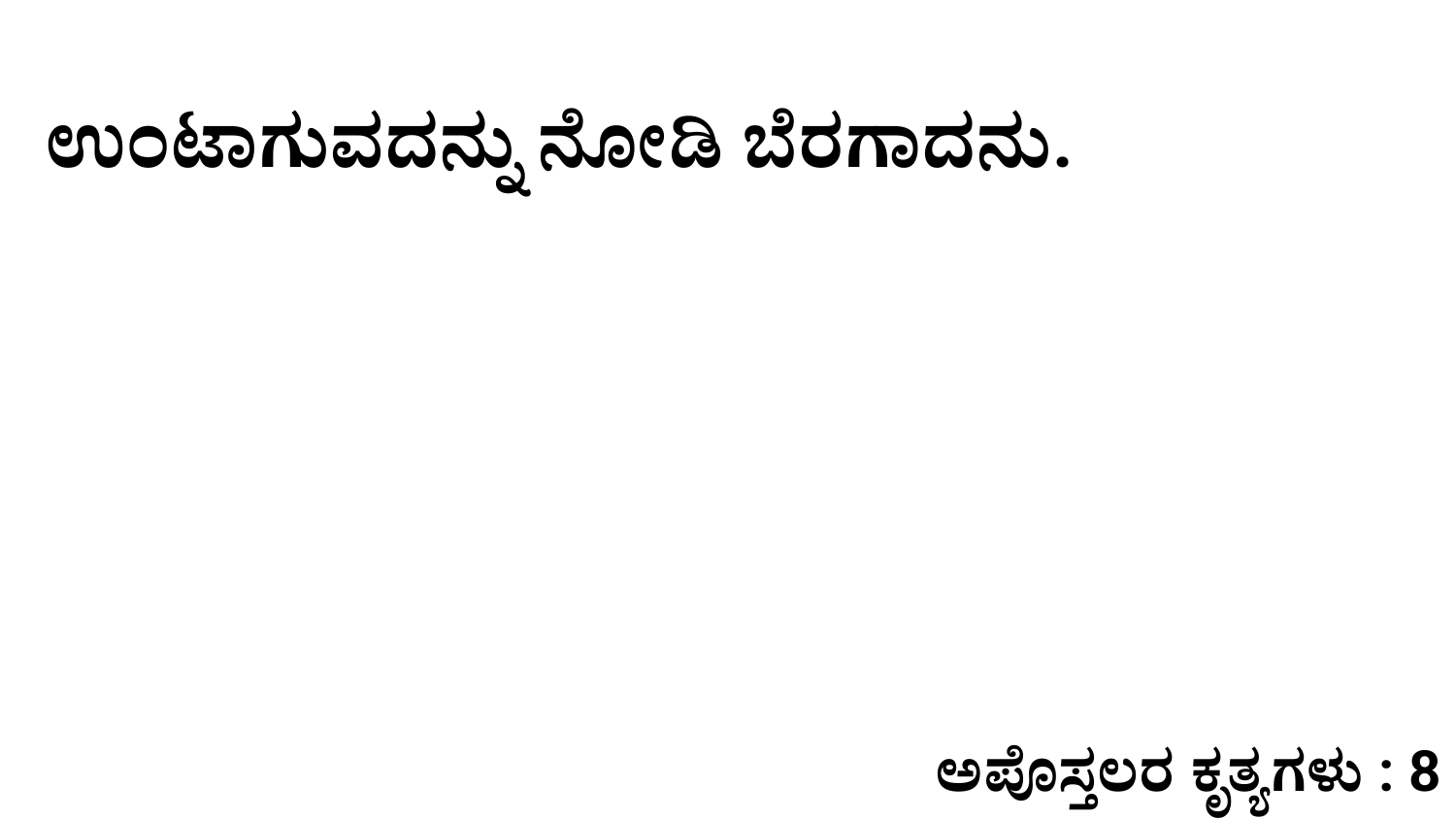

ಉಂಟಾಗುವದನ್ನು ನೋಡಿ ಬೆರಗಾದನು.
ಅಪೊಸ್ತಲರ ಕೃತ್ಯಗಳು : 8